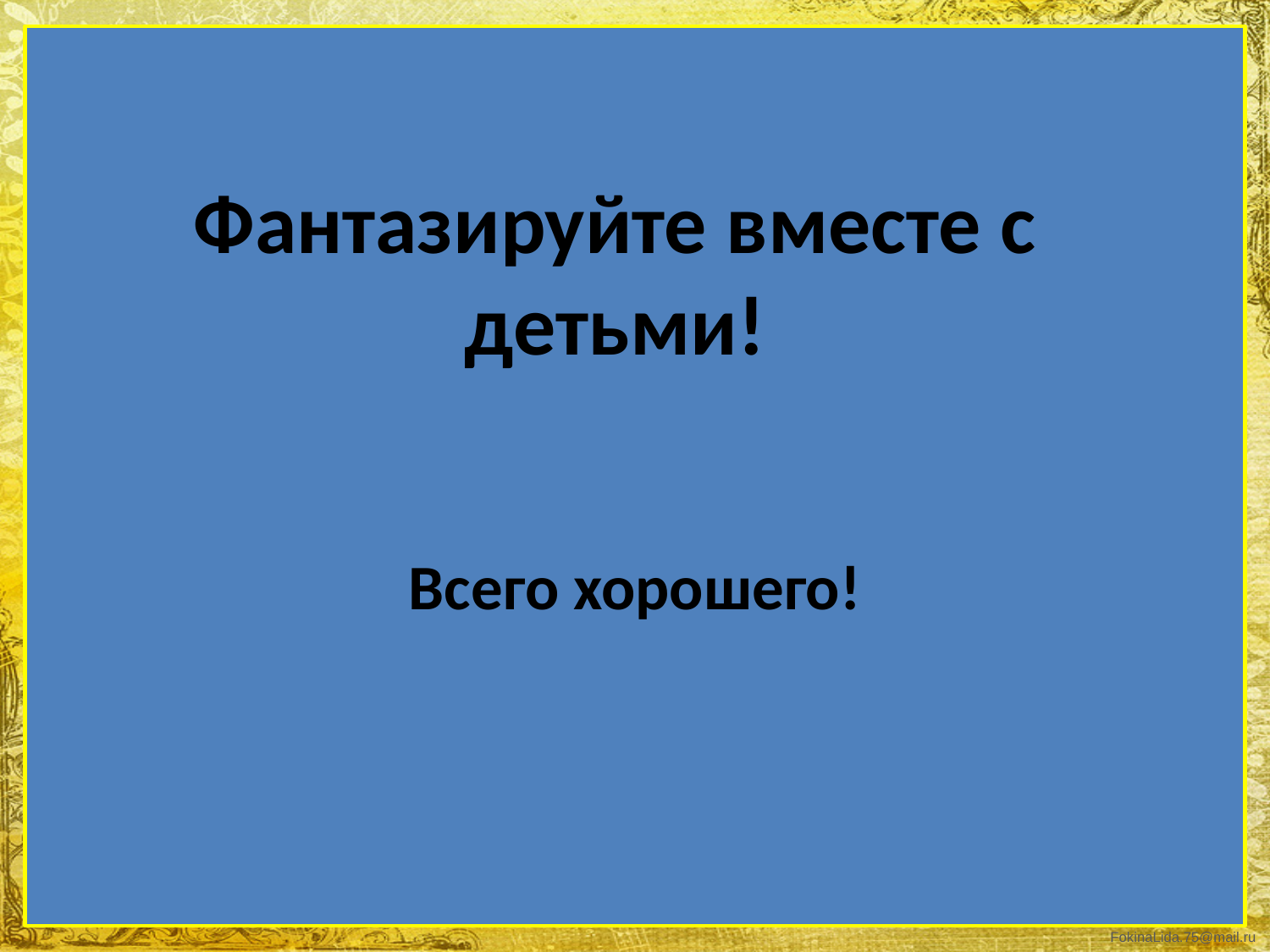

# Фантазируйте вместе с детьми!
Всего хорошего!